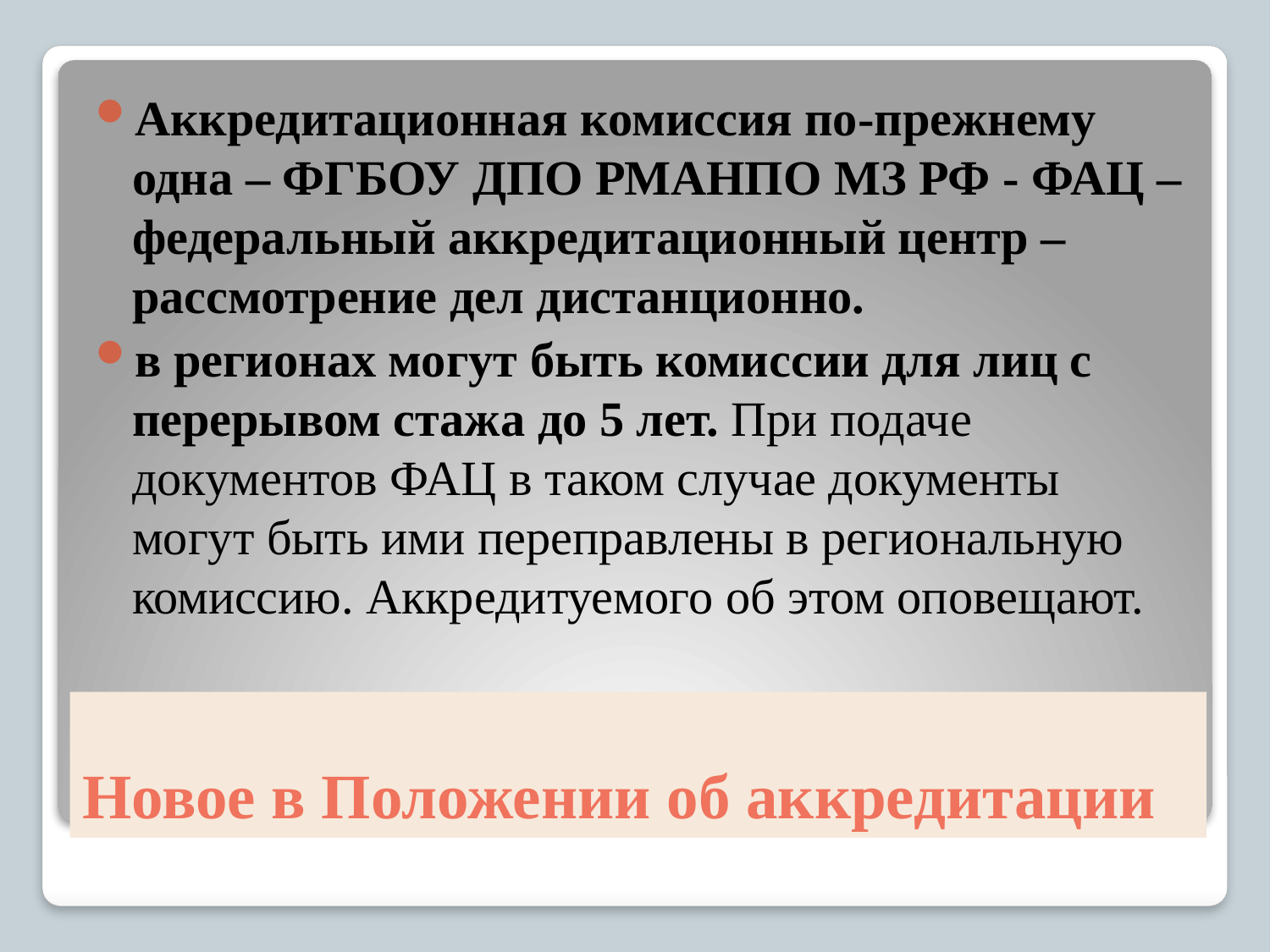

Аккредитационная комиссия по-прежнему одна – ФГБОУ ДПО РМАНПО МЗ РФ - ФАЦ – федеральный аккредитационный центр – рассмотрение дел дистанционно.
в регионах могут быть комиссии для лиц с перерывом стажа до 5 лет. При подаче документов ФАЦ в таком случае документы могут быть ими переправлены в региональную комиссию. Аккредитуемого об этом оповещают.

# Новое в Положении об аккредитации